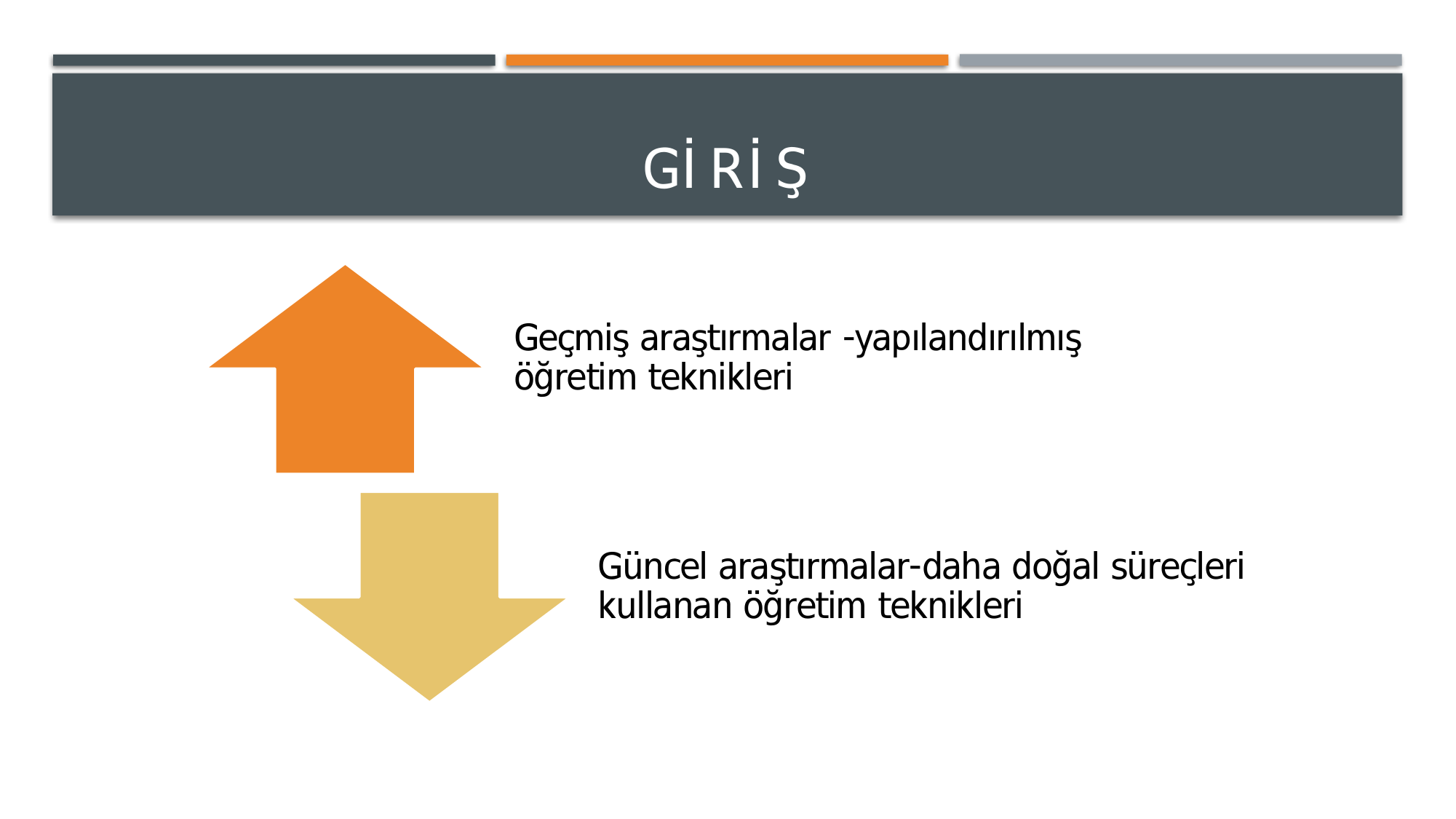

# gİRİŞ
Geçmiş araştırmalar -yapılandırılmış öğretim teknikleri
Güncel araştırmalar-daha doğal süreçleri kullanan öğretim teknikleri